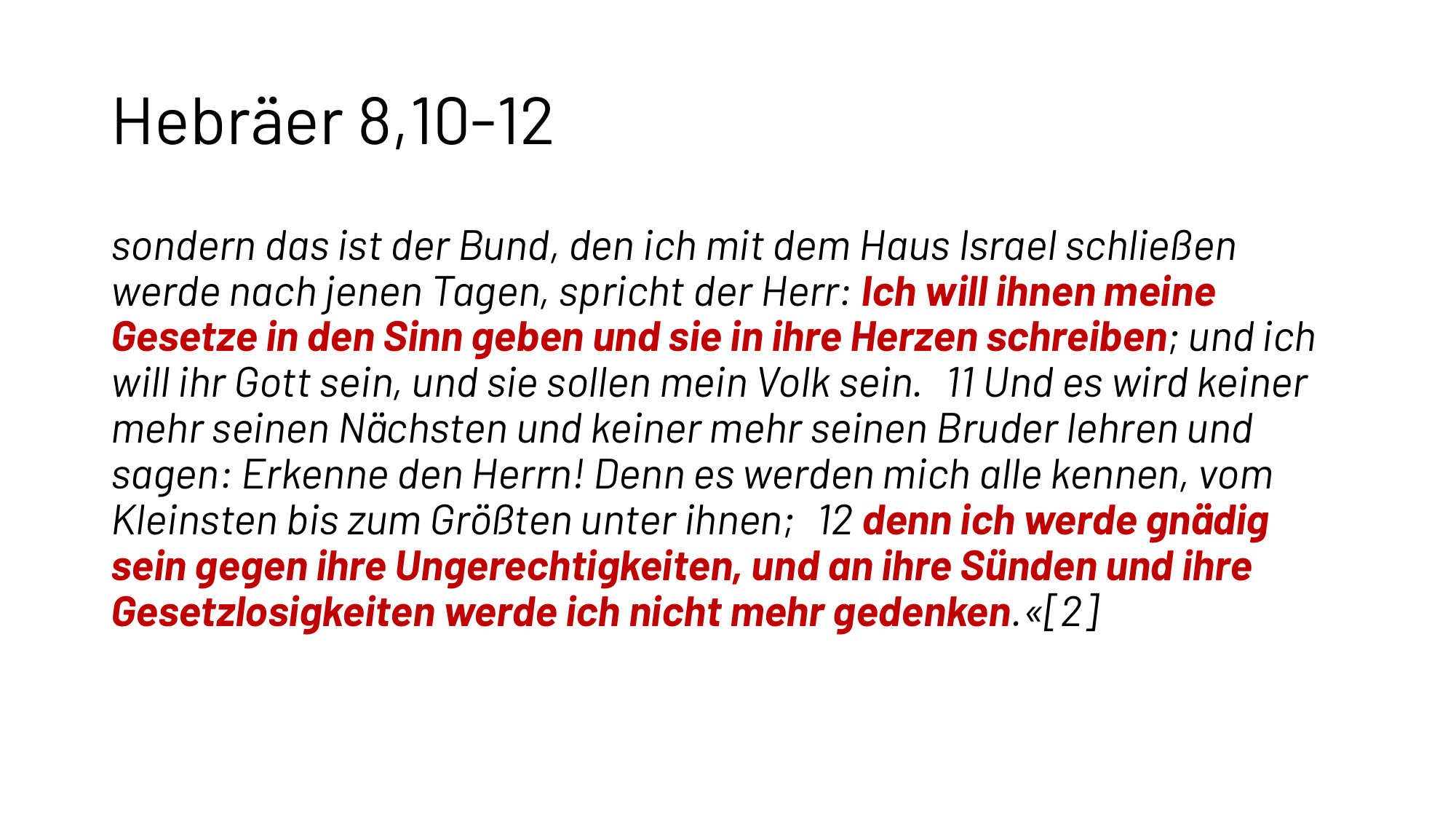

# Hebräer 8,10-12
sondern das ist der Bund, den ich mit dem Haus Israel schließen werde nach jenen Tagen, spricht der Herr: Ich will ihnen meine Gesetze in den Sinn geben und sie in ihre Herzen schreiben; und ich will ihr Gott sein, und sie sollen mein Volk sein. 11 Und es wird keiner mehr seinen Nächsten und keiner mehr seinen Bruder lehren und sagen: Erkenne den Herrn! Denn es werden mich alle kennen, vom Kleinsten bis zum Größten unter ihnen; 12 denn ich werde gnädig sein gegen ihre Ungerechtigkeiten, und an ihre Sünden und ihre Gesetzlosigkeiten werde ich nicht mehr gedenken.«[2]